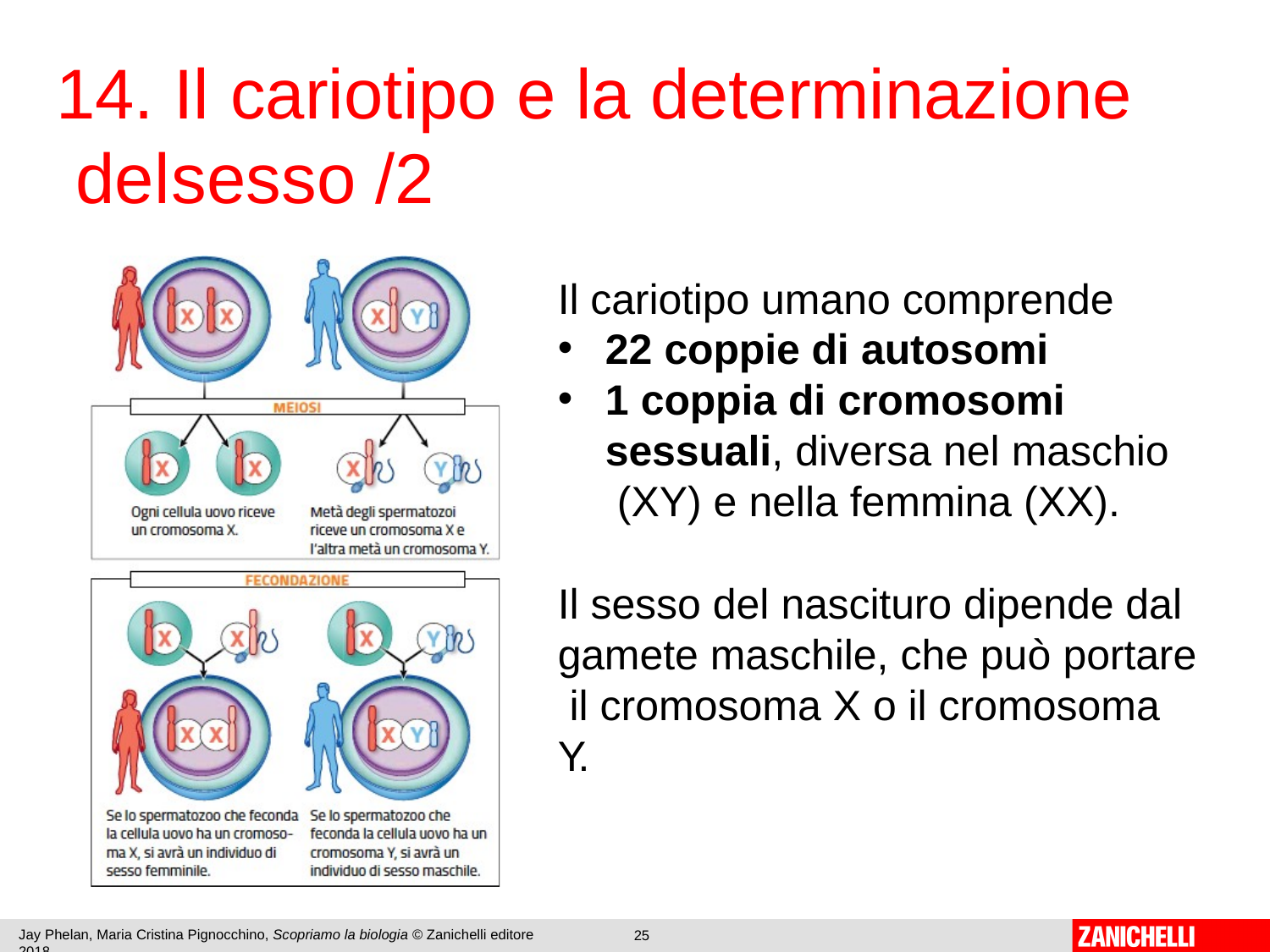

# 14. Il	cariotipo	e	la	determinazione  del	sesso /2

Il cariotipo umano comprende
22 coppie di autosomi
1 coppia di cromosomi  sessuali, diversa nel maschio  (XY) e nella femmina (XX).

Il sesso del nascituro dipende dal  gamete maschile, che può portare  il cromosoma X o il cromosoma Y.
Jay Phelan, Maria Cristina Pignocchino, Scopriamo la biologia © Zanichelli editore 2018
25